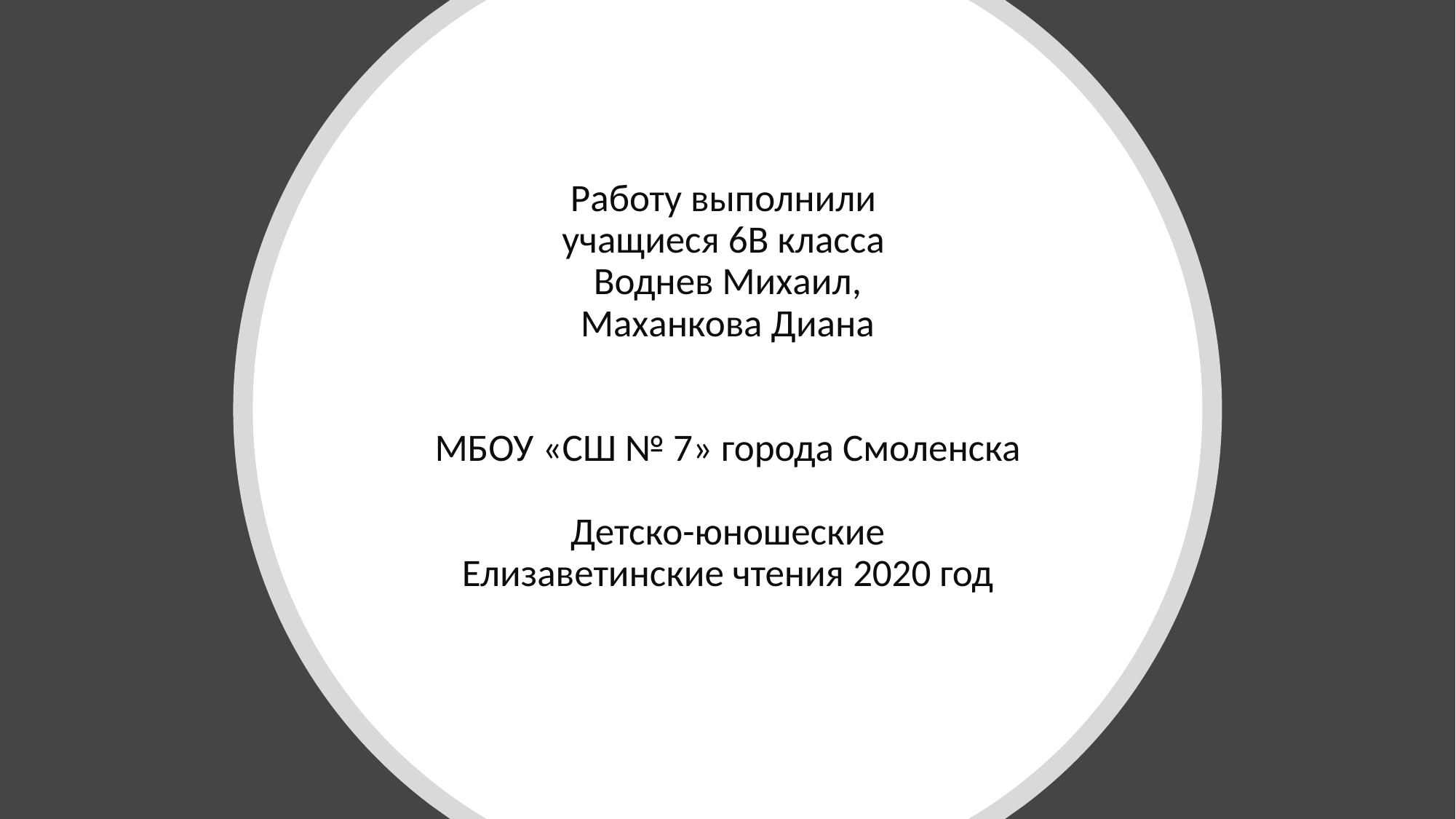

# Работу выполнили учащиеся 6В класса Воднев Михаил, Маханкова Диана МБОУ «СШ № 7» города Смоленска Детско-юношеские Елизаветинские чтения 2020 год